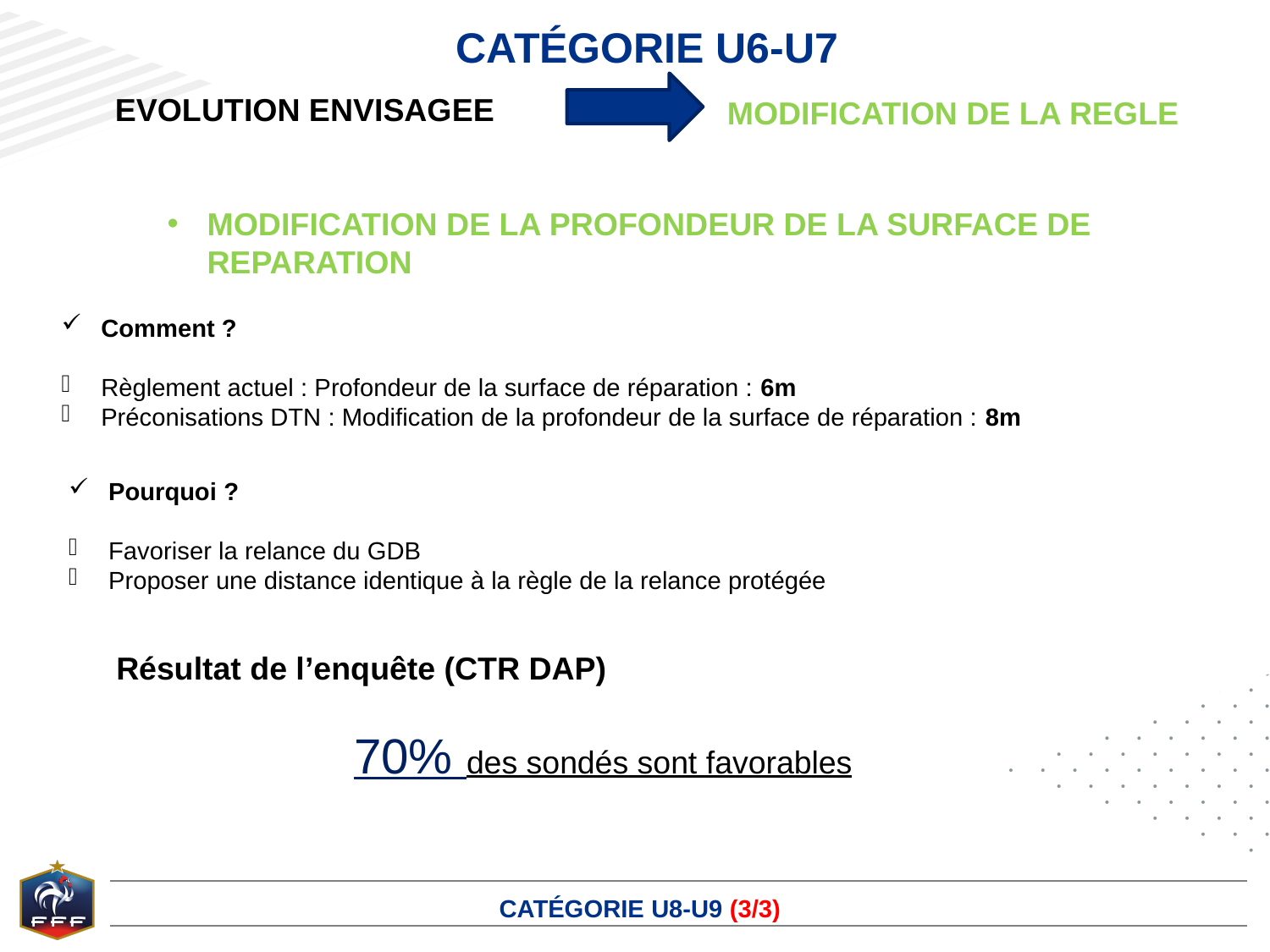

# Catégorie U6-U7

EVOLUTION ENVISAGEE
MODIFICATION DE LA REGLE
MODIFICATION DE LA PROFONDEUR DE LA SURFACE DE REPARATION
Comment ?

Règlement actuel : Profondeur de la surface de réparation : 6m
Préconisations DTN : Modification de la profondeur de la surface de réparation : 8m
Pourquoi ?

Favoriser la relance du GDB
Proposer une distance identique à la règle de la relance protégée
Résultat de l’enquête (CTR DAP)

70% des sondés sont favorables
Catégorie U8-U9 (3/3)